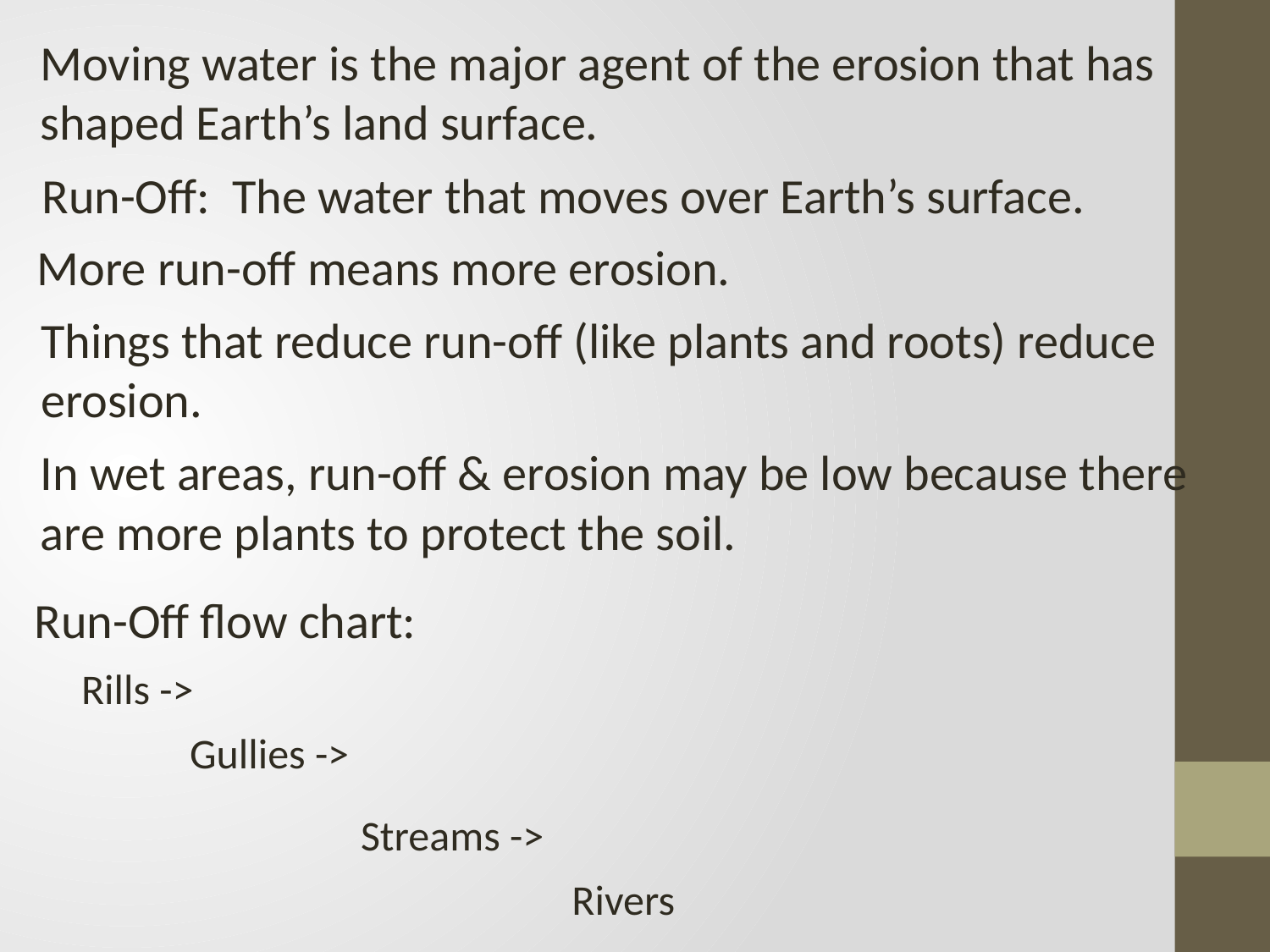

Moving water is the major agent of the erosion that has
shaped Earth’s land surface.
Run-Off:  The water that moves over Earth’s surface.
More run-off means more erosion.
Things that reduce run-off (like plants and roots) reduce
erosion.
In wet areas, run-off & erosion may be low because there
are more plants to protect the soil.
Run-Off flow chart:
Rills ->
Gullies ->
Streams ->
Rivers